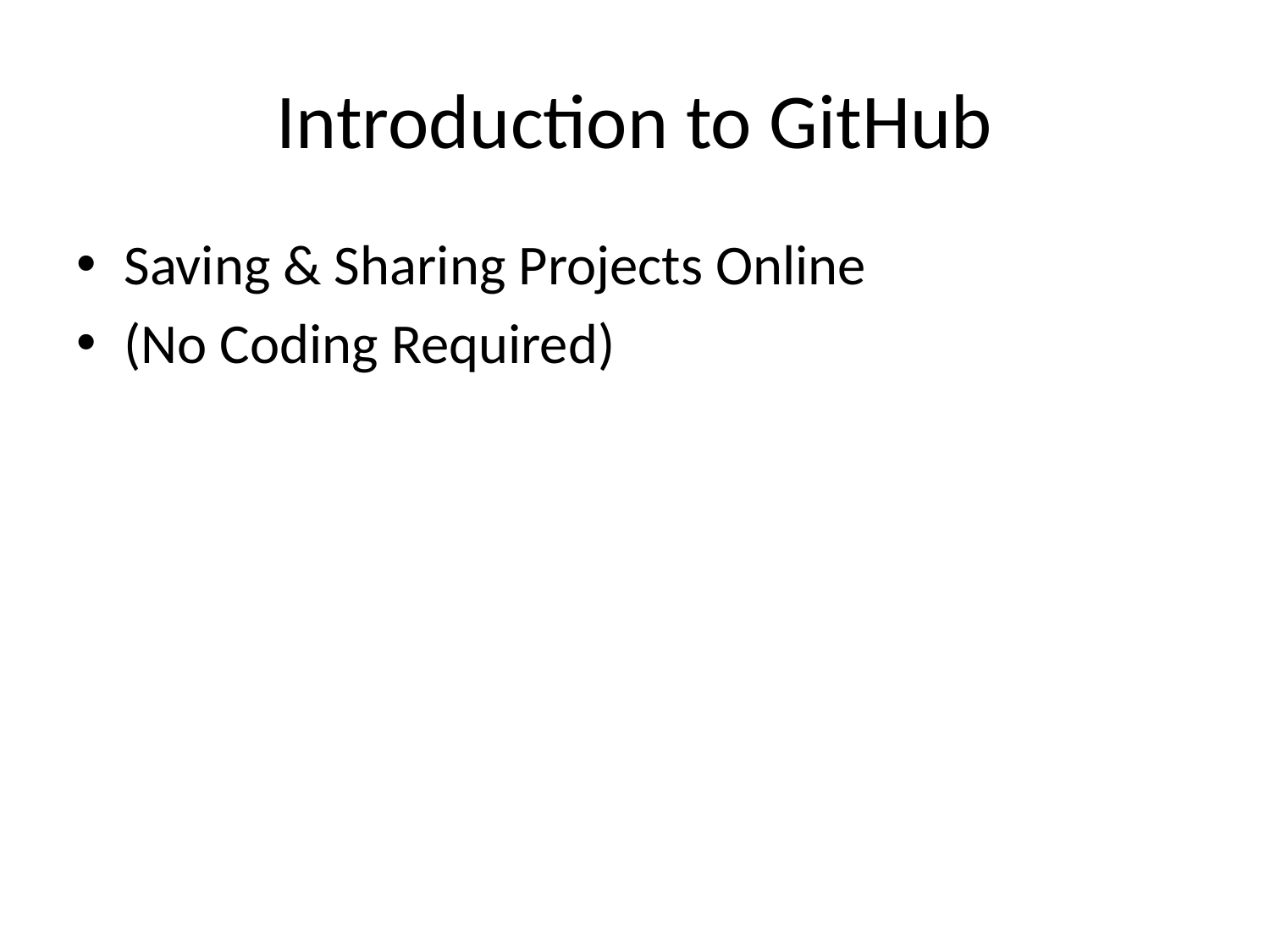

# Introduction to GitHub
Saving & Sharing Projects Online
(No Coding Required)